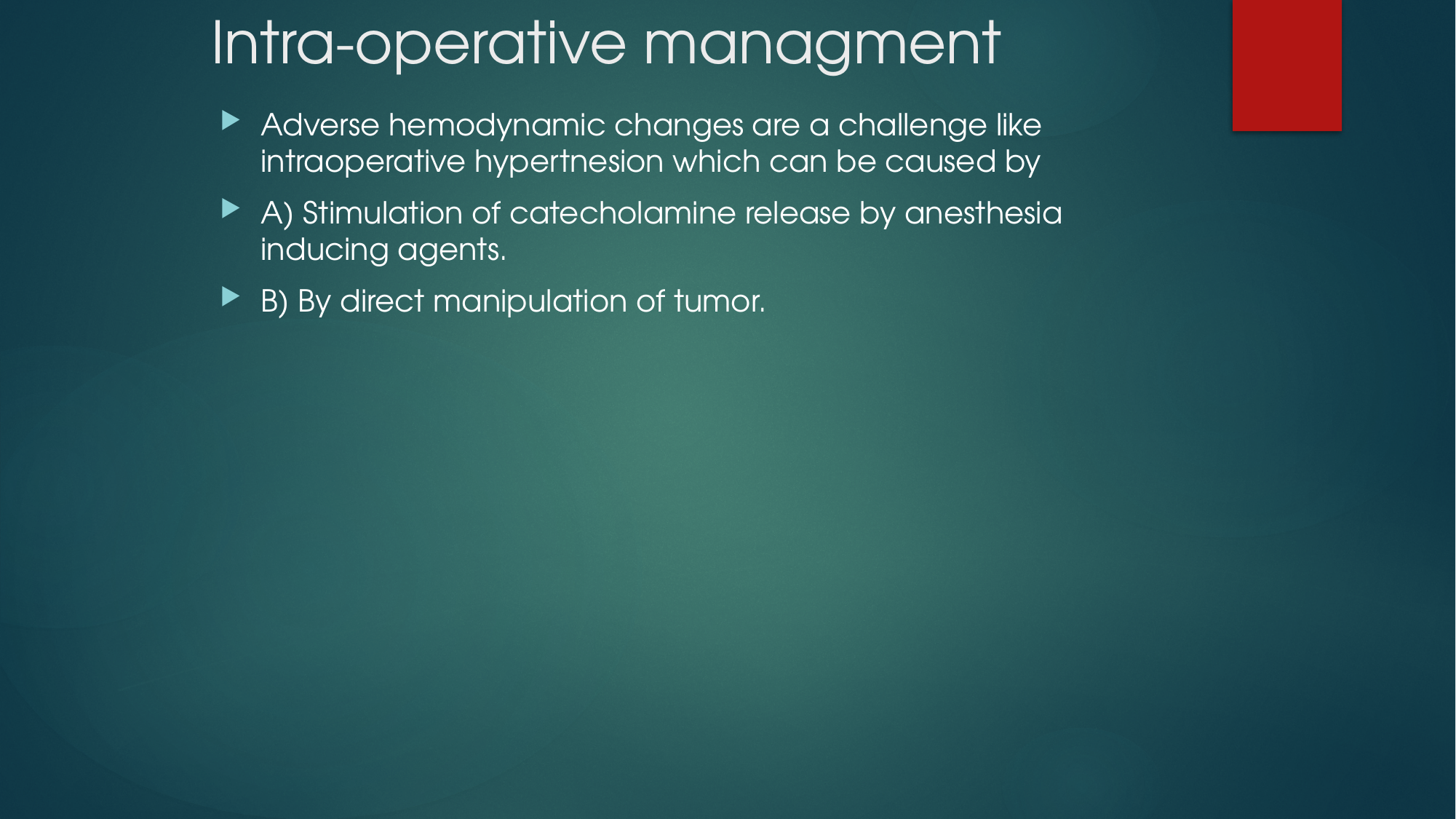

# Intra-operative managment
Adverse hemodynamic changes are a challenge like intraoperative hypertnesion which can be caused by
A) Stimulation of catecholamine release by anesthesia inducing agents.
B) By direct manipulation of tumor.